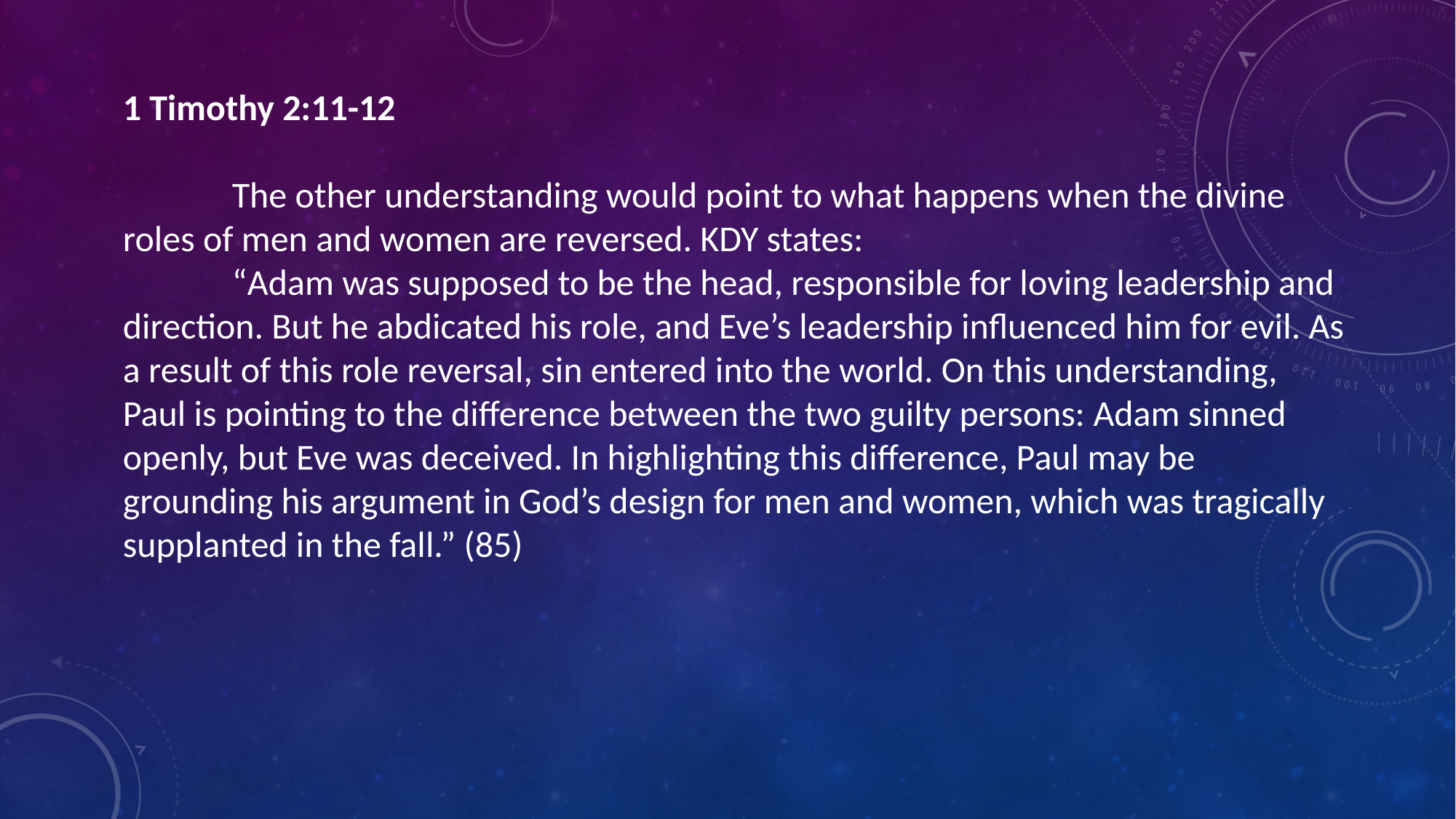

1 Timothy 2:11-12

	The other understanding would point to what happens when the divine roles of men and women are reversed. KDY states:
	“Adam was supposed to be the head, responsible for loving leadership and direction. But he abdicated his role, and Eve’s leadership influenced him for evil. As a result of this role reversal, sin entered into the world. On this understanding, Paul is pointing to the difference between the two guilty persons: Adam sinned openly, but Eve was deceived. In highlighting this difference, Paul may be grounding his argument in God’s design for men and women, which was tragically supplanted in the fall.” (85)